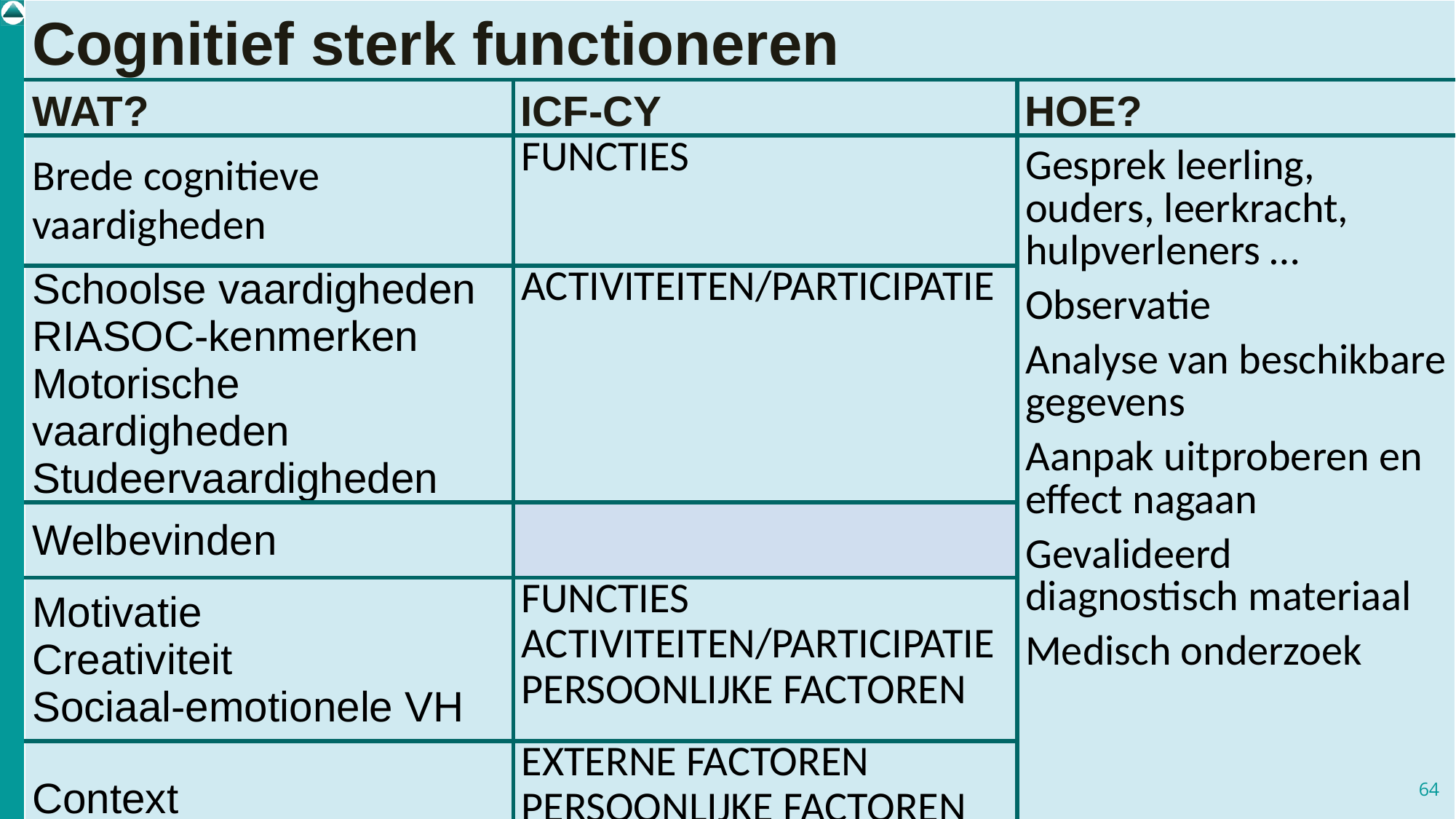

| Cognitief sterk functioneren |  |  |
| --- | --- | --- |
| WAT? | ICF-CY | HOE? |
| Brede cognitieve vaardigheden | FUNCTIES | Gesprek leerling, ouders, leerkracht, hulpverleners … Observatie Analyse van beschikbare gegevens Aanpak uitproberen en effect nagaan Gevalideerd diagnostisch materiaal Medisch onderzoek |
| Schoolse vaardigheden RIASOC-kenmerken Motorische vaardigheden Studeervaardigheden | ACTIVITEITEN/PARTICIPATIE |  |
| Welbevinden |  |  |
| Motivatie Creativiteit Sociaal-emotionele VH | FUNCTIES ACTIVITEITEN/PARTICIPATIE PERSOONLIJKE FACTOREN |  |
| Context | EXTERNE FACTOREN PERSOONLIJKE FACTOREN |  |
64
64